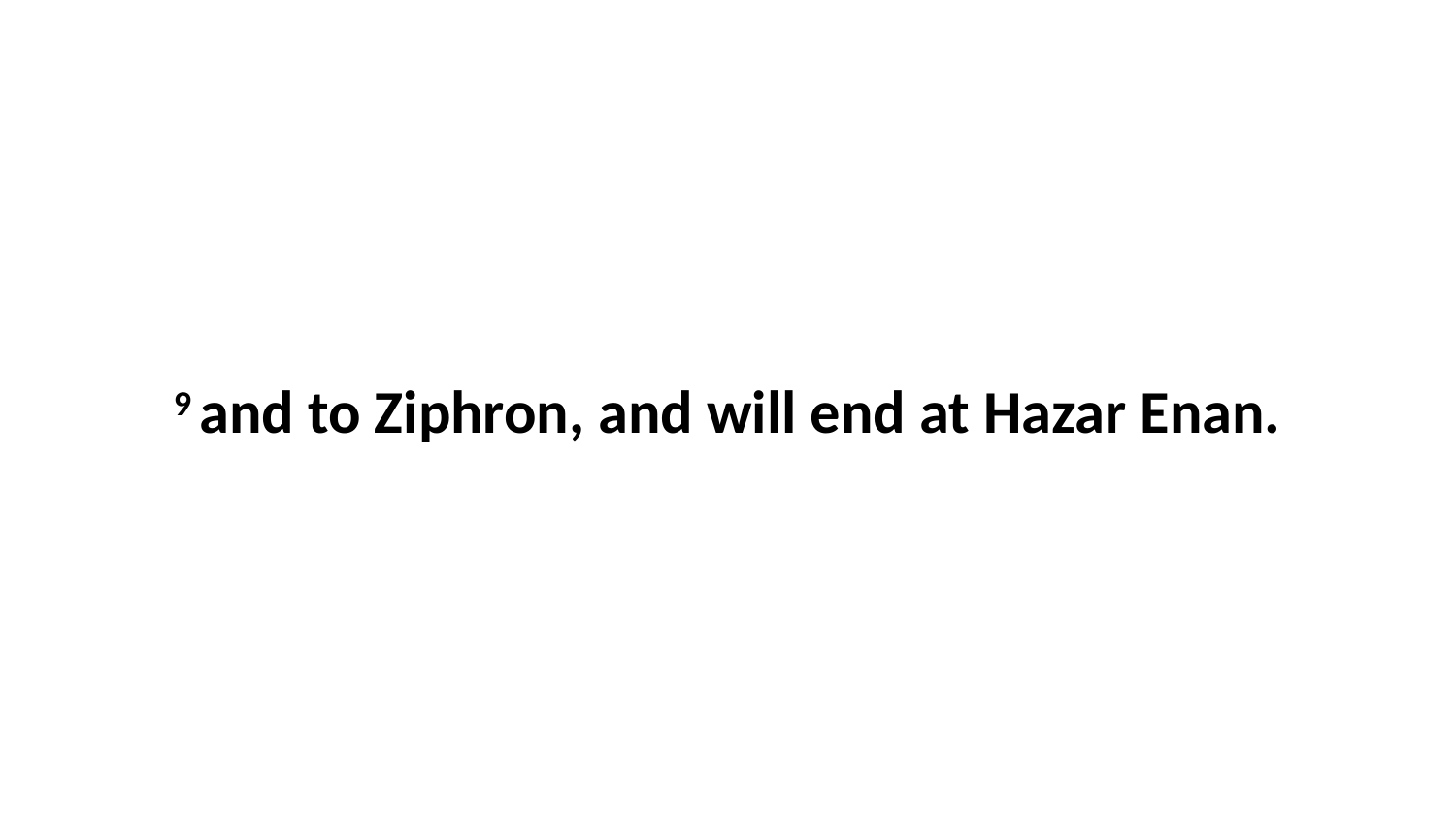

9 and to Ziphron, and will end at Hazar Enan.